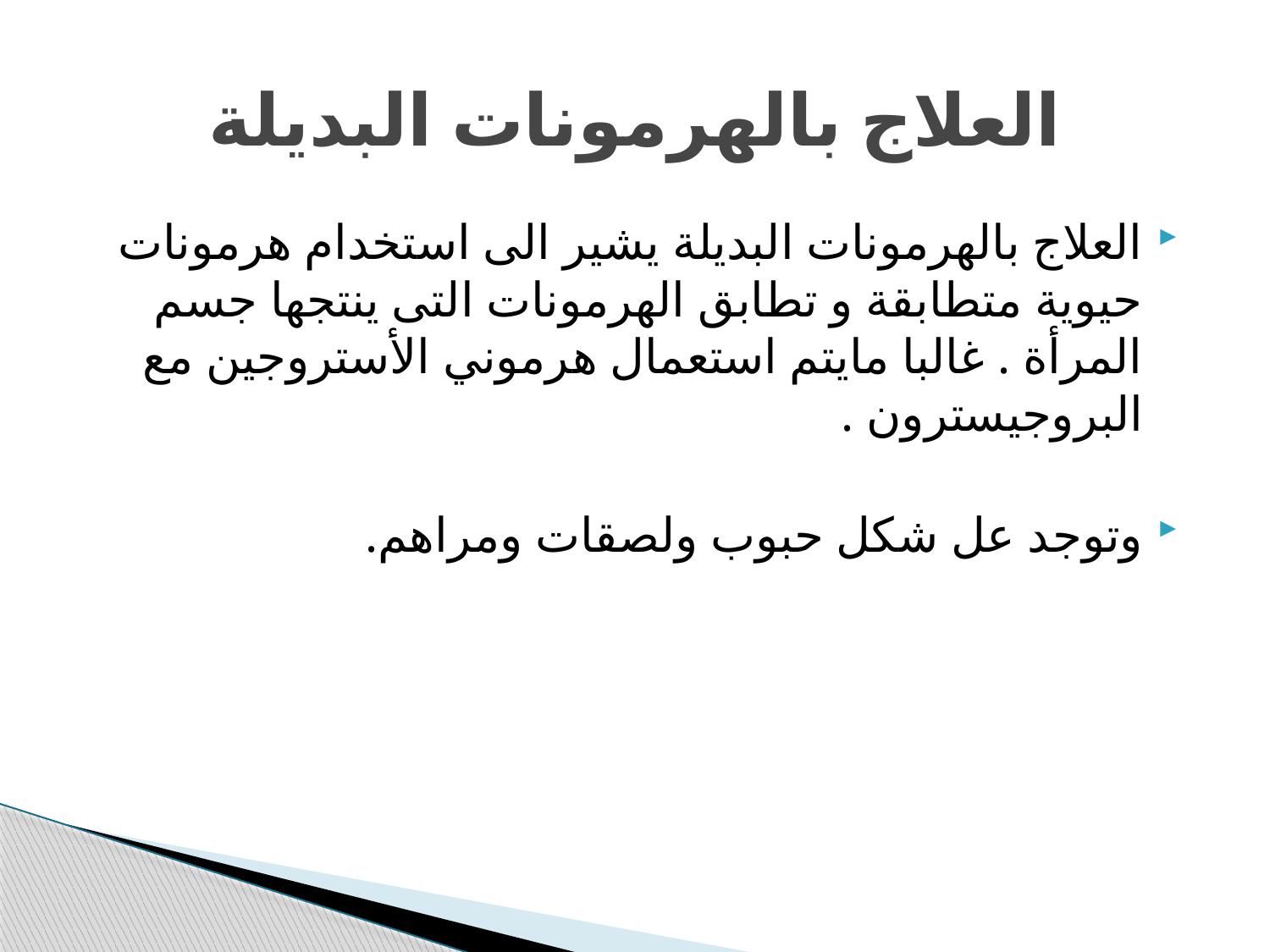

# العلاج بالهرمونات البديلة
العلاج بالهرمونات البديلة يشير الى استخدام هرمونات حيوية متطابقة و تطابق الهرمونات التى ينتجها جسم المرأة . غالبا مايتم استعمال هرموني الأستروجين مع البروجيسترون .
وتوجد عل شكل حبوب ولصقات ومراهم.